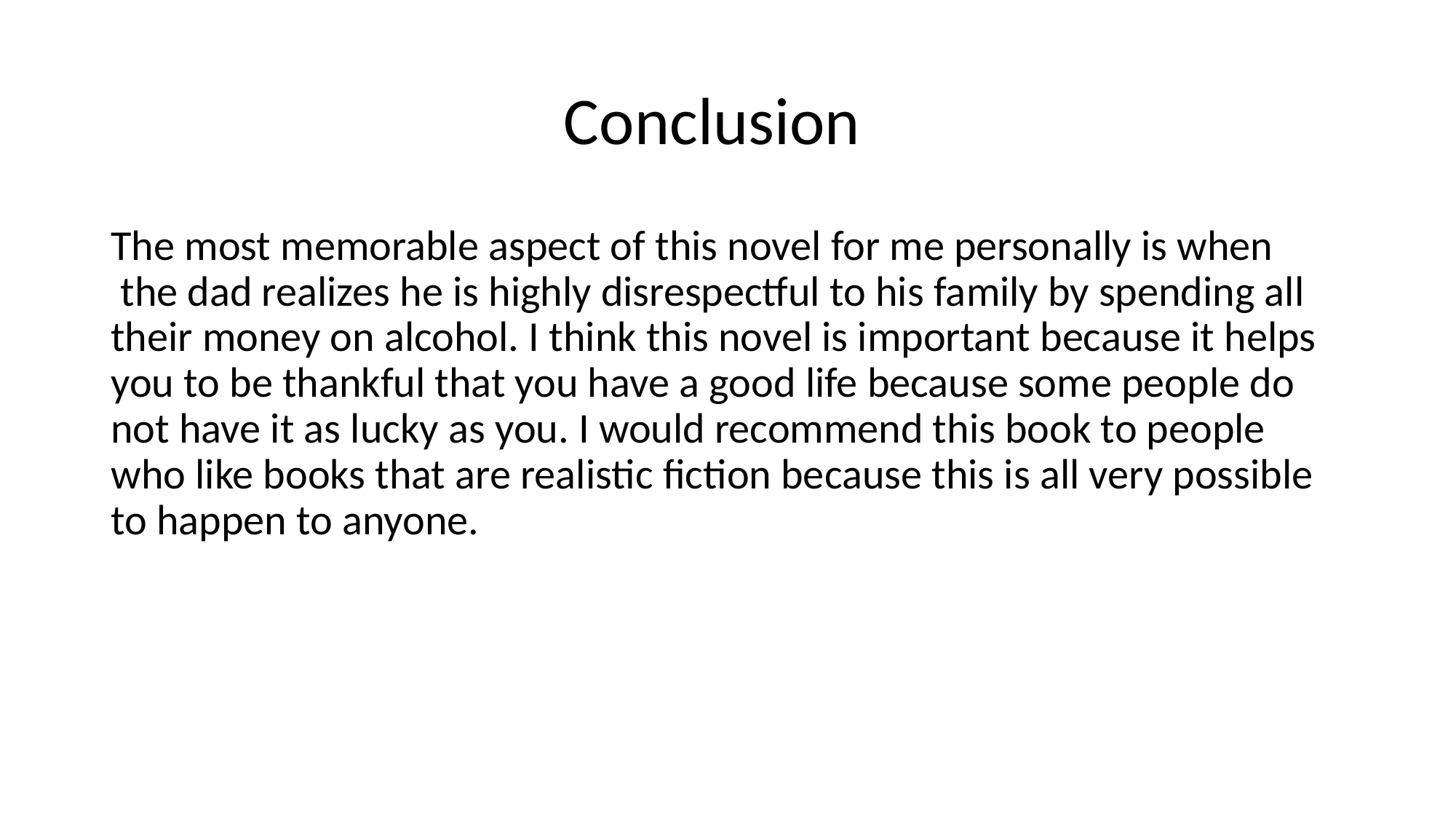

# Conclusion
The most memorable aspect of this novel for me personally is when  the dad realizes he is highly disrespectful to his family by spending all their money on alcohol. I think this novel is important because it helps you to be thankful that you have a good life because some people do not have it as lucky as you. I would recommend this book to people who like books that are realistic fiction because this is all very possible to happen to anyone.